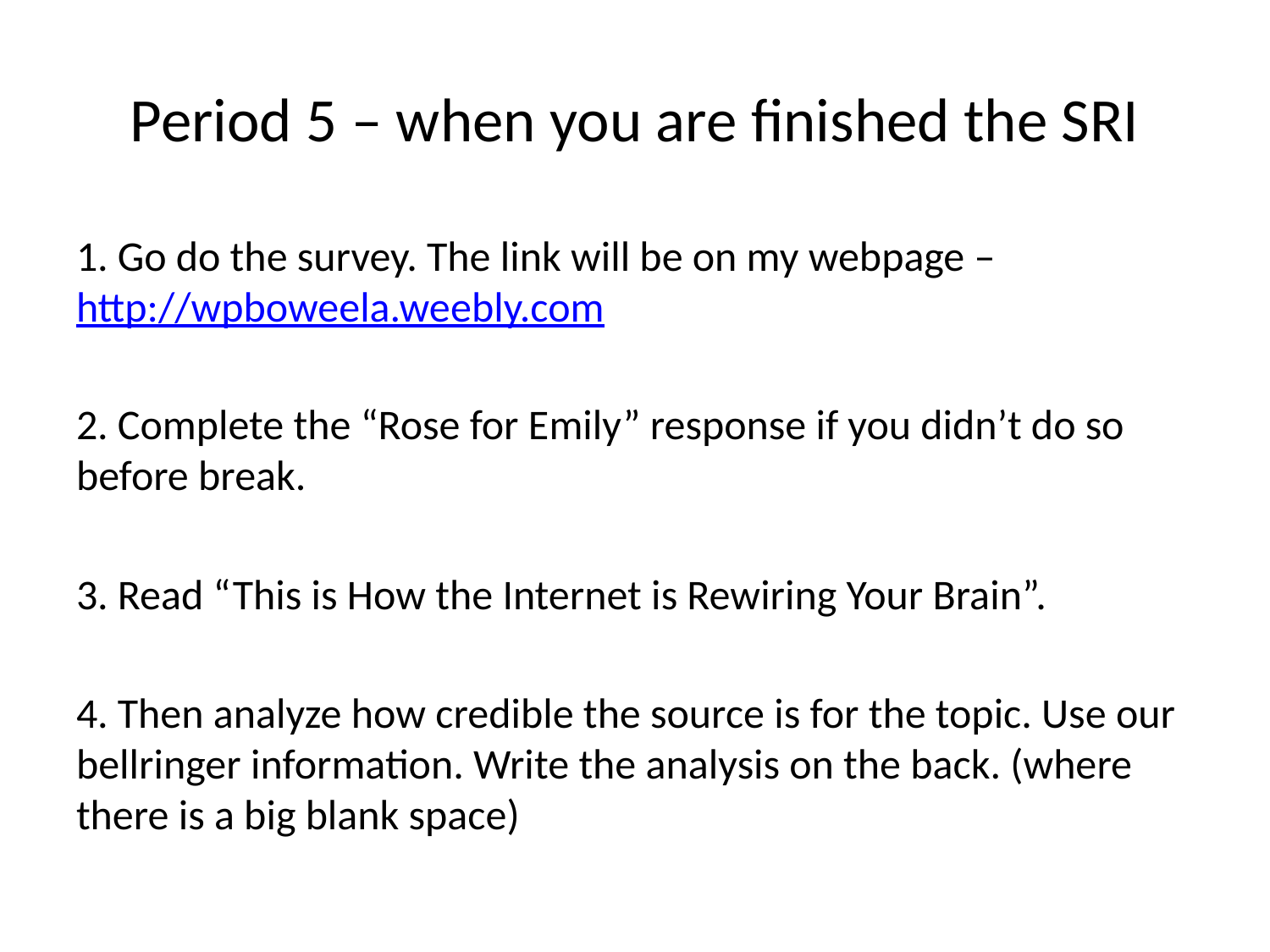

# Period 5 – when you are finished the SRI
1. Go do the survey. The link will be on my webpage – http://wpboweela.weebly.com

2. Complete the “Rose for Emily” response if you didn’t do so before break.

3. Read “This is How the Internet is Rewiring Your Brain”.

4. Then analyze how credible the source is for the topic. Use our bellringer information. Write the analysis on the back. (where there is a big blank space)